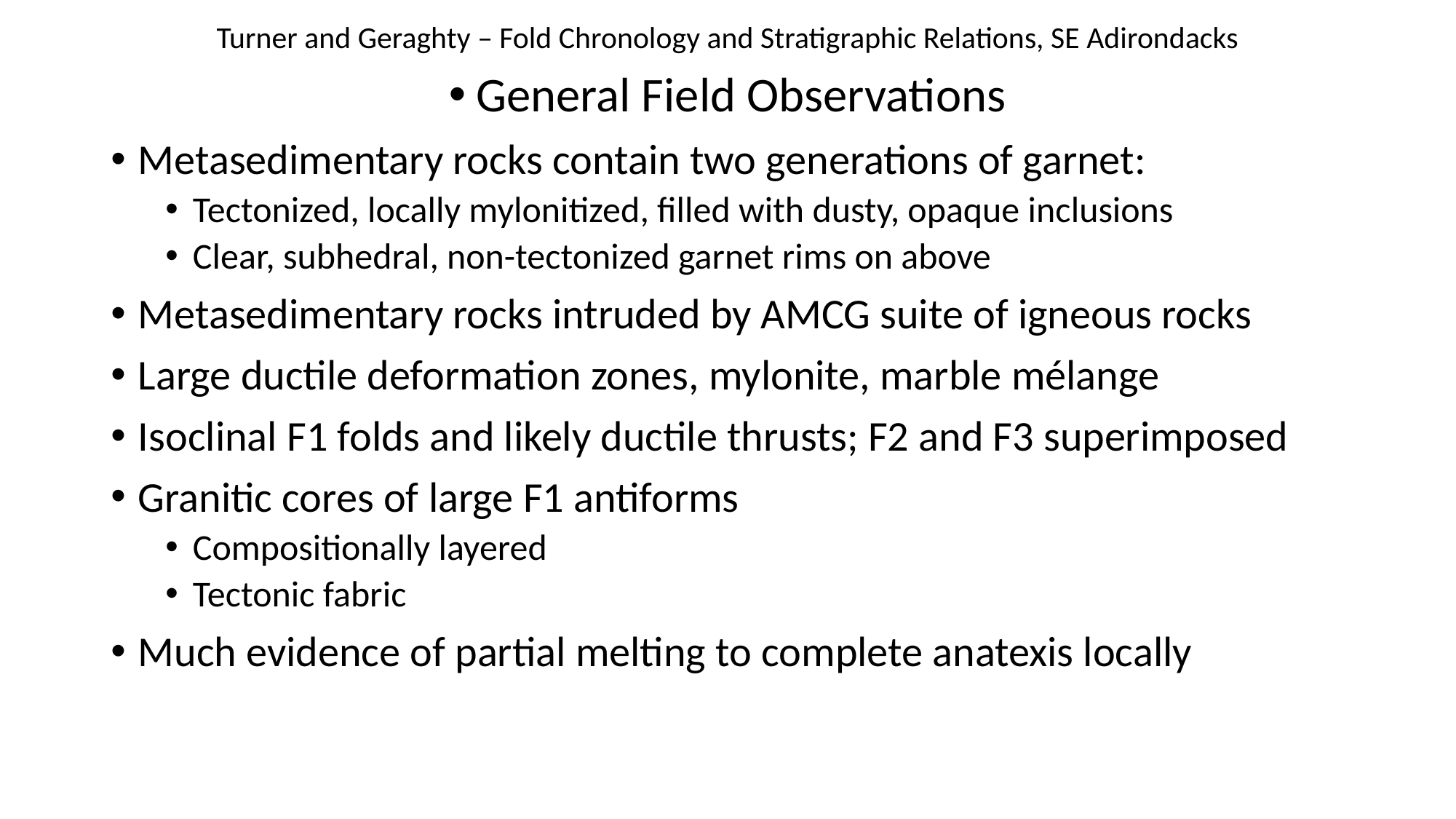

# Turner and Geraghty – Fold Chronology and Stratigraphic Relations, SE Adirondacks
General Field Observations
Metasedimentary rocks contain two generations of garnet:
Tectonized, locally mylonitized, filled with dusty, opaque inclusions
Clear, subhedral, non-tectonized garnet rims on above
Metasedimentary rocks intruded by AMCG suite of igneous rocks
Large ductile deformation zones, mylonite, marble mélange
Isoclinal F1 folds and likely ductile thrusts; F2 and F3 superimposed
Granitic cores of large F1 antiforms
Compositionally layered
Tectonic fabric
Much evidence of partial melting to complete anatexis locally